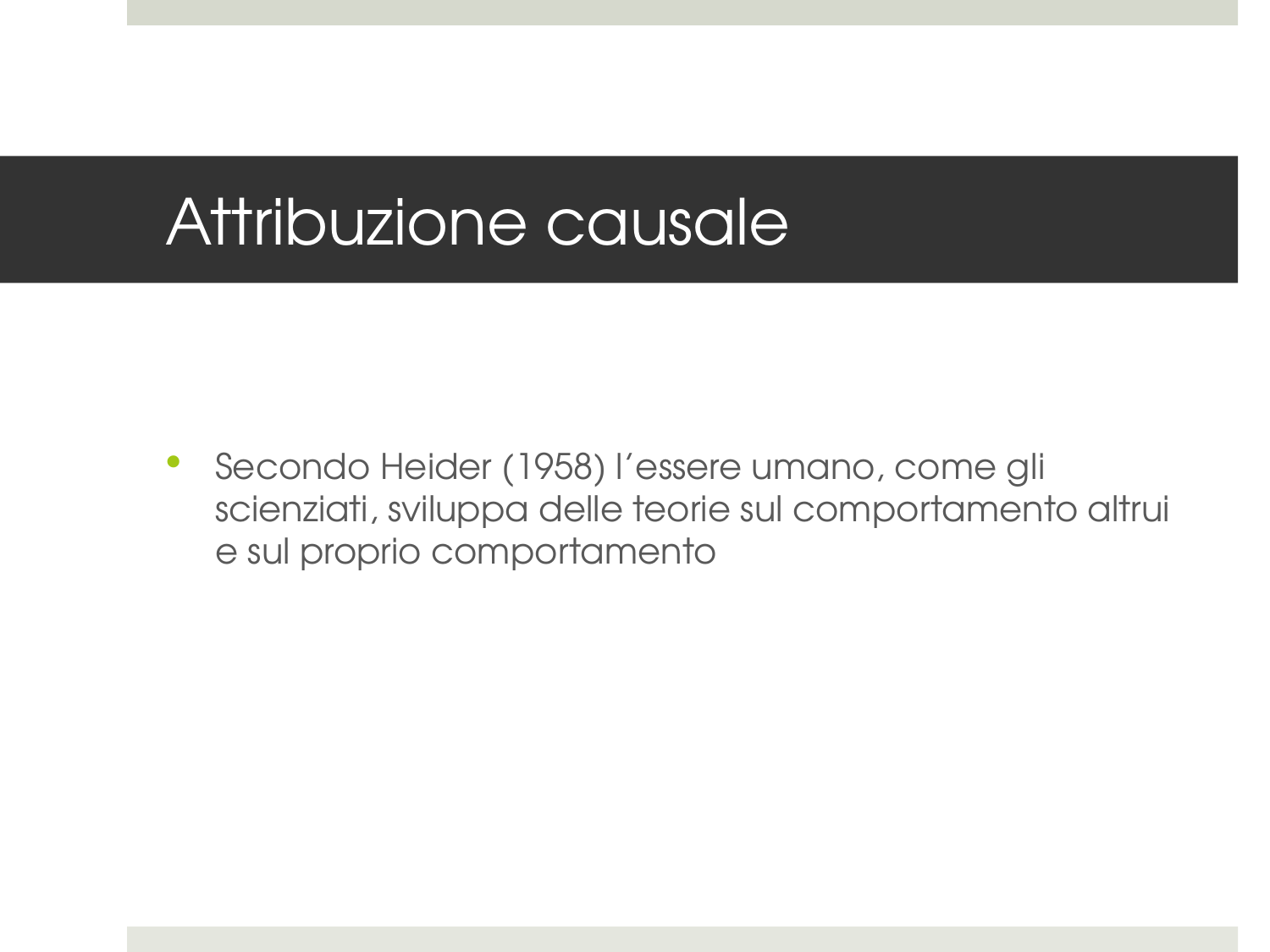

# Attribuzione causale

Secondo Heider (1958) l’essere umano, come gli scienziati, sviluppa delle teorie sul comportamento altrui e sul proprio comportamento